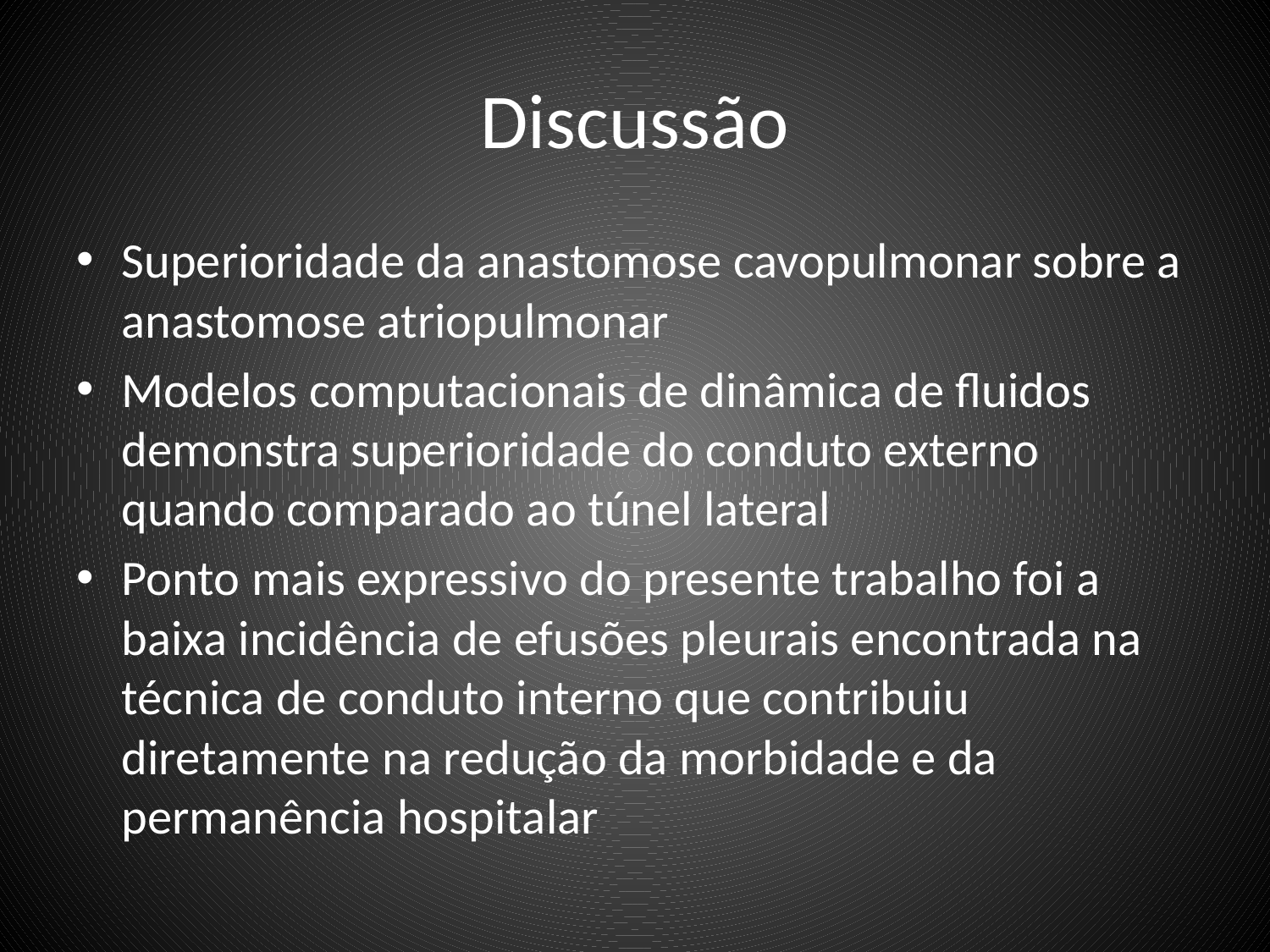

# Discussão
Superioridade da anastomose cavopulmonar sobre a anastomose atriopulmonar
Modelos computacionais de dinâmica de fluidos demonstra superioridade do conduto externo quando comparado ao túnel lateral
Ponto mais expressivo do presente trabalho foi a baixa incidência de efusões pleurais encontrada na técnica de conduto interno que contribuiu diretamente na redução da morbidade e da permanência hospitalar